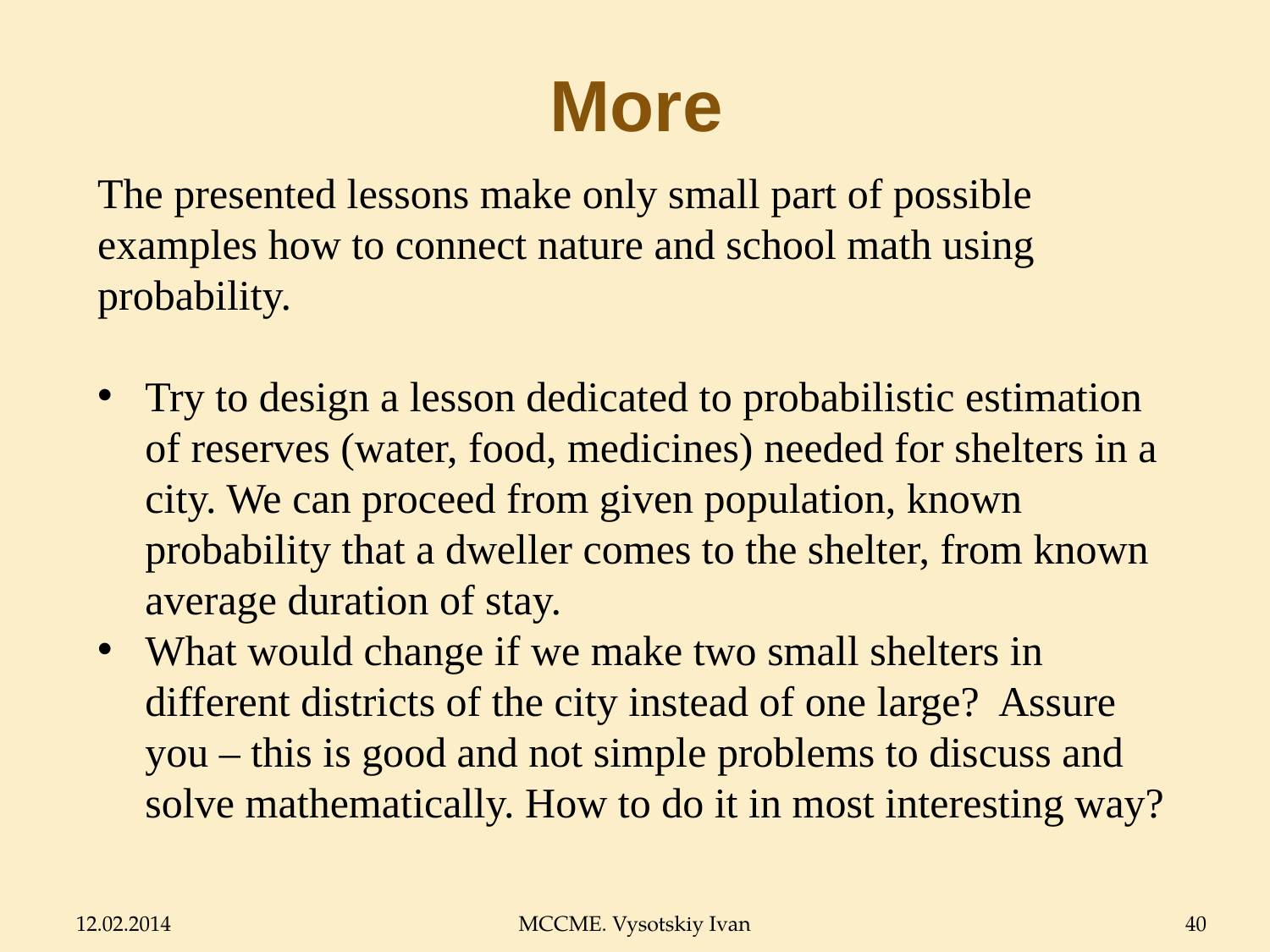

# More
The presented lessons make only small part of possible examples how to connect nature and school math using probability.

Try to design a lesson dedicated to probabilistic estimation of reserves (water, food, medicines) needed for shelters in a city. We can proceed from given population, known probability that a dweller comes to the shelter, from known average duration of stay.
What would change if we make two small shelters in different districts of the city instead of one large?  Assure you – this is good and not simple problems to discuss and solve mathematically. How to do it in most interesting way?

12.02.2014
MCCME. Vysotskiy Ivan
40